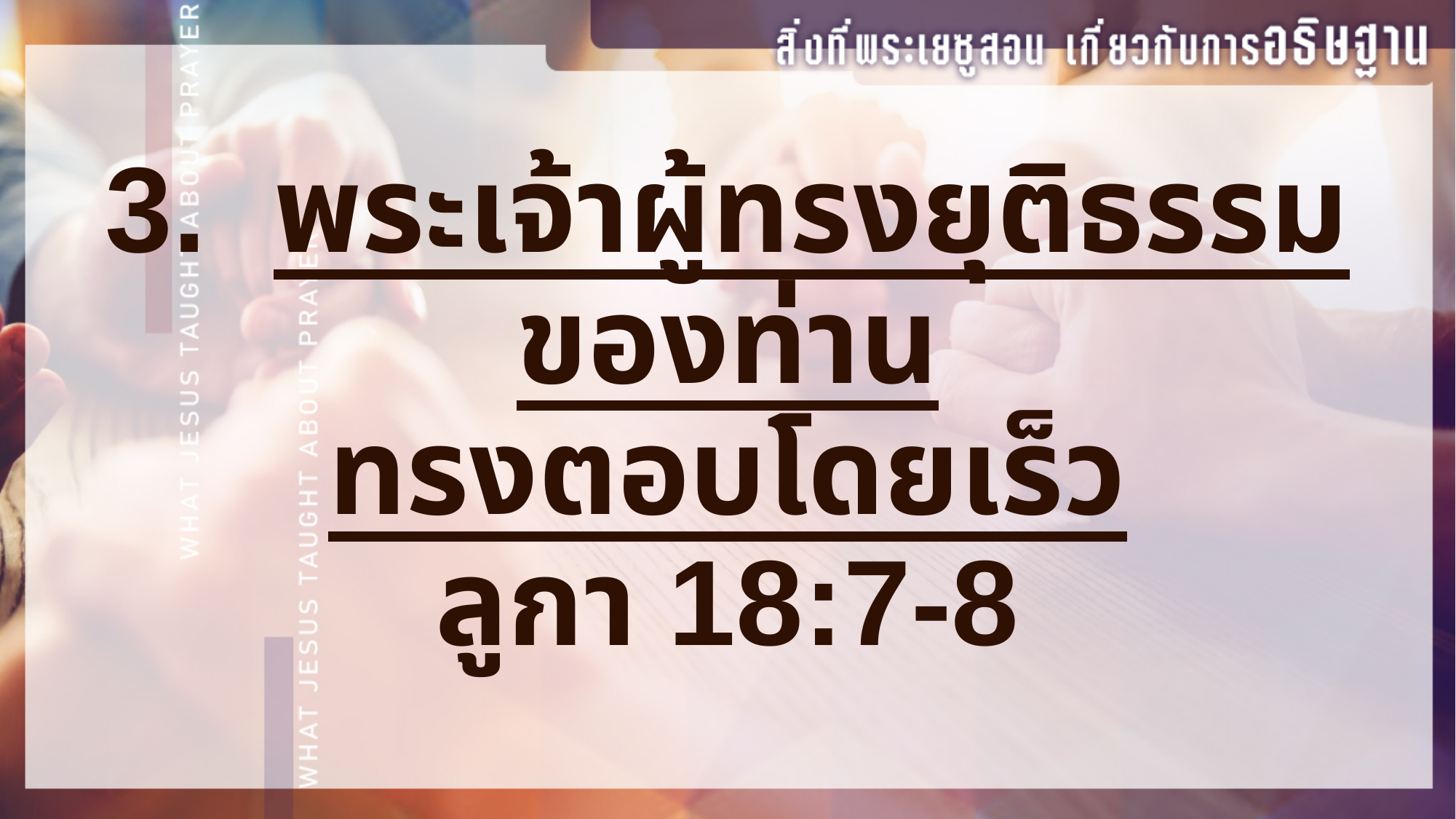

3.  พระเจ้าผู้ทรงยุติธรรมของท่าน
ทรงตอบโดยเร็ว
ลูกา 18:7-8